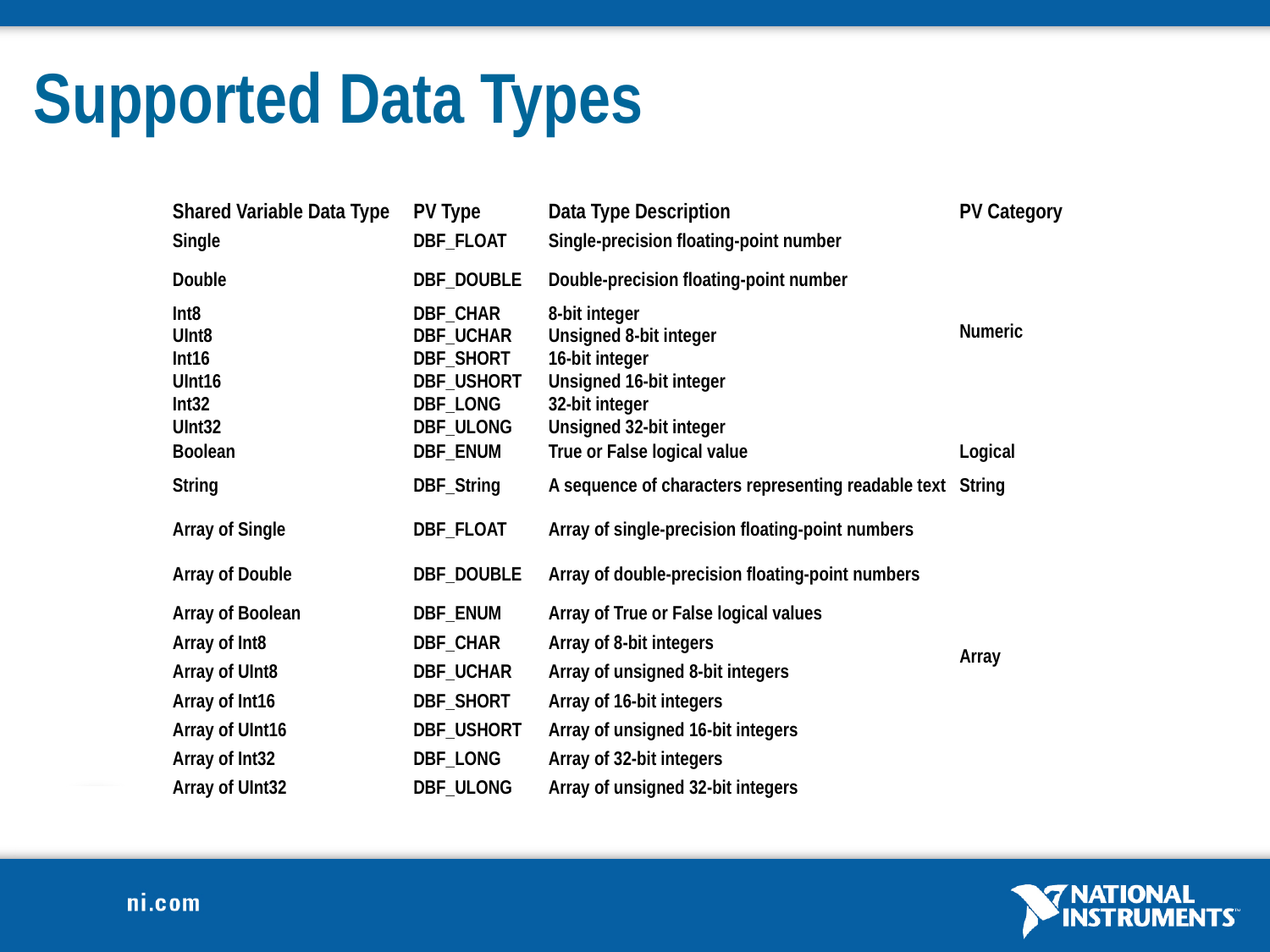

# Supported Data Types
| Shared Variable Data Type | PV Type | Data Type Description | PV Category |
| --- | --- | --- | --- |
| Single | DBF\_FLOAT | Single-precision floating-point number | Numeric |
| Double | DBF\_DOUBLE | Double-precision floating-point number |  |
| Int8 | DBF\_CHAR | 8-bit integer |  |
| UInt8 | DBF\_UCHAR | Unsigned 8-bit integer |  |
| Int16 | DBF\_SHORT | 16-bit integer |  |
| UInt16 | DBF\_USHORT | Unsigned 16-bit integer |  |
| Int32 | DBF\_LONG | 32-bit integer |  |
| UInt32 | DBF\_ULONG | Unsigned 32-bit integer |  |
| Boolean | DBF\_ENUM | True or False logical value | Logical |
| String | DBF\_String | A sequence of characters representing readable text | String |
| Array of Single | DBF\_FLOAT | Array of single-precision floating-point numbers | Array |
| Array of Double | DBF\_DOUBLE | Array of double-precision floating-point numbers |  |
| Array of Boolean | DBF\_ENUM | Array of True or False logical values |  |
| Array of Int8 | DBF\_CHAR | Array of 8-bit integers |  |
| Array of UInt8 | DBF\_UCHAR | Array of unsigned 8-bit integers |  |
| Array of Int16 | DBF\_SHORT | Array of 16-bit integers |  |
| Array of UInt16 | DBF\_USHORT | Array of unsigned 16-bit integers |  |
| Array of Int32 | DBF\_LONG | Array of 32-bit integers |  |
| Array of UInt32 | DBF\_ULONG | Array of unsigned 32-bit integers |  |